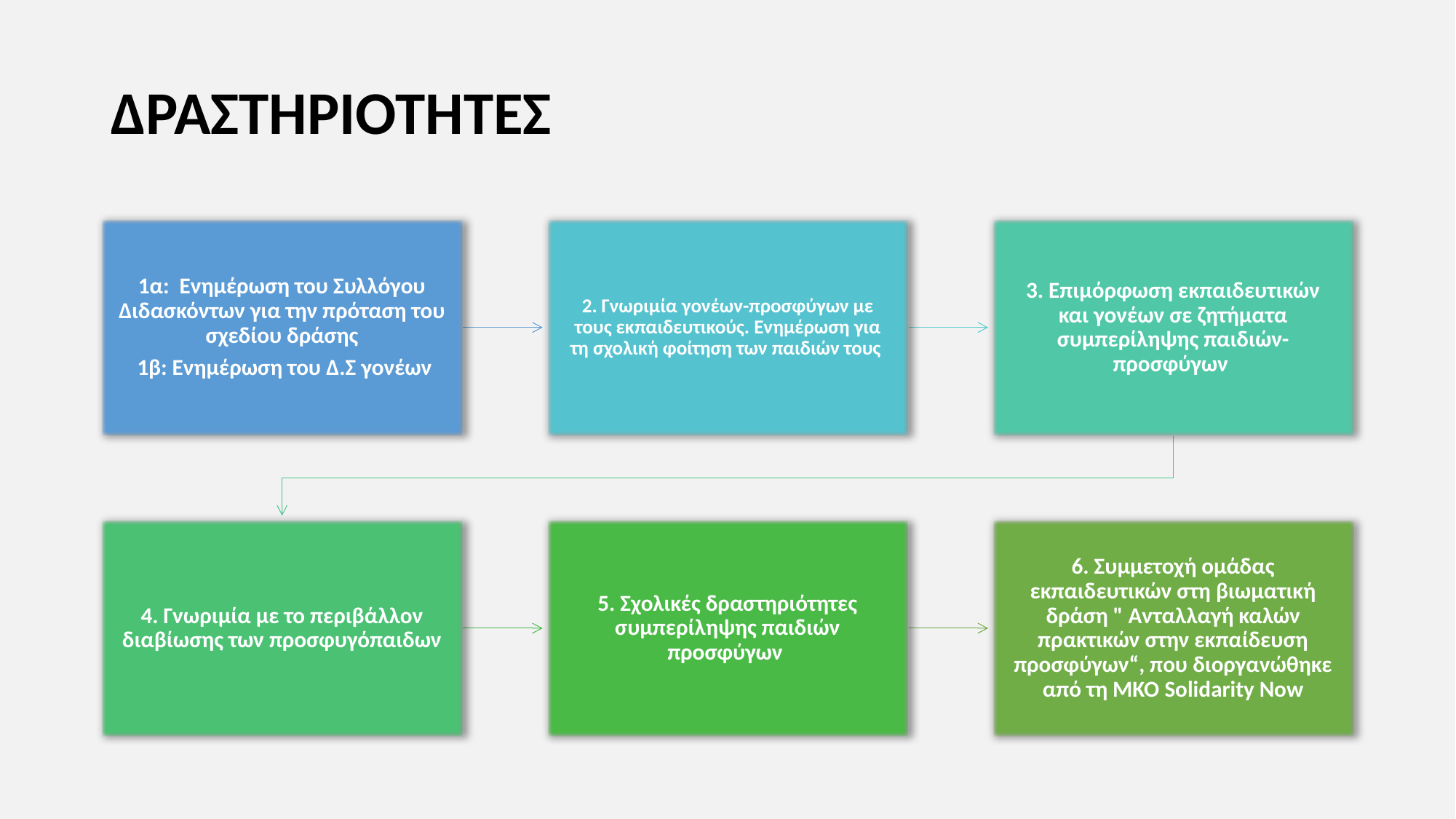

# ΔΡΑΣΤΗΡΙΟΤΗΤΕΣ

1α:  Ενημέρωση του Συλλόγου Διδασκόντων για την πρόταση του σχεδίου δράσης
 1β: Ενημέρωση του Δ.Σ γονέων

2. Γνωριμία γονέων-προσφύγων με τους εκπαιδευτικούς. Ενημέρωση για τη σχολική φοίτηση των παιδιών τους

3. Επιμόρφωση εκπαιδευτικών και γονέων σε ζητήματα συμπερίληψης παιδιών-προσφύγων

4. Γνωριμία με το περιβάλλον διαβίωσης των προσφυγόπαιδων

5. Σχολικές δραστηριότητες συμπερίληψης παιδιών προσφύγων
6. Συμμετοχή ομάδας εκπαιδευτικών στη βιωματική δράση " Ανταλλαγή καλών πρακτικών στην εκπαίδευση προσφύγων“, που διοργανώθηκε από τη ΜΚΟ Solidarity Now